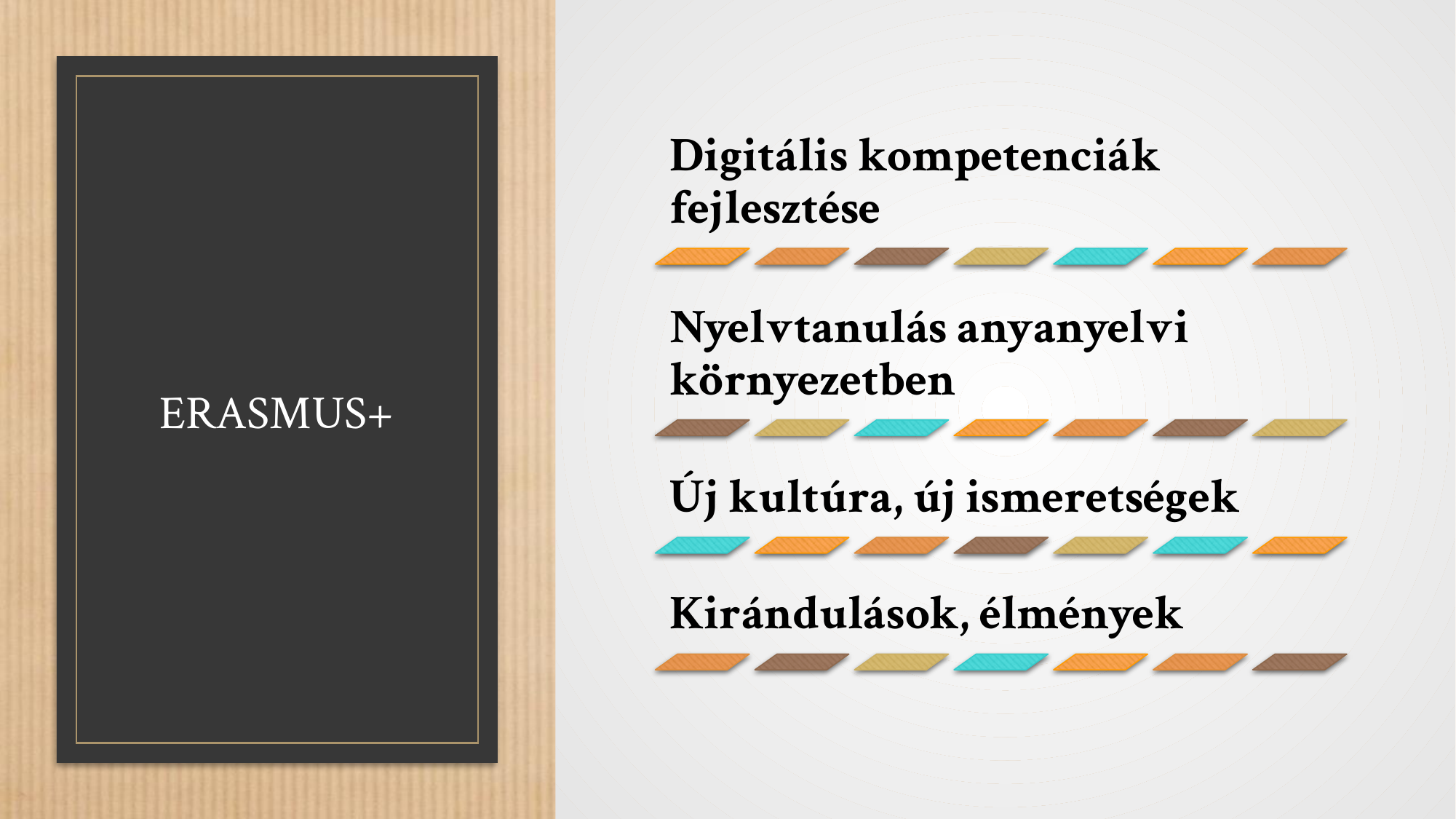

Digitális kompetenciák fejlesztése
Nyelvtanulás anyanyelvi környezetben
Új kultúra, új ismeretségek
Kirándulások, élmények

# ERASMUS+